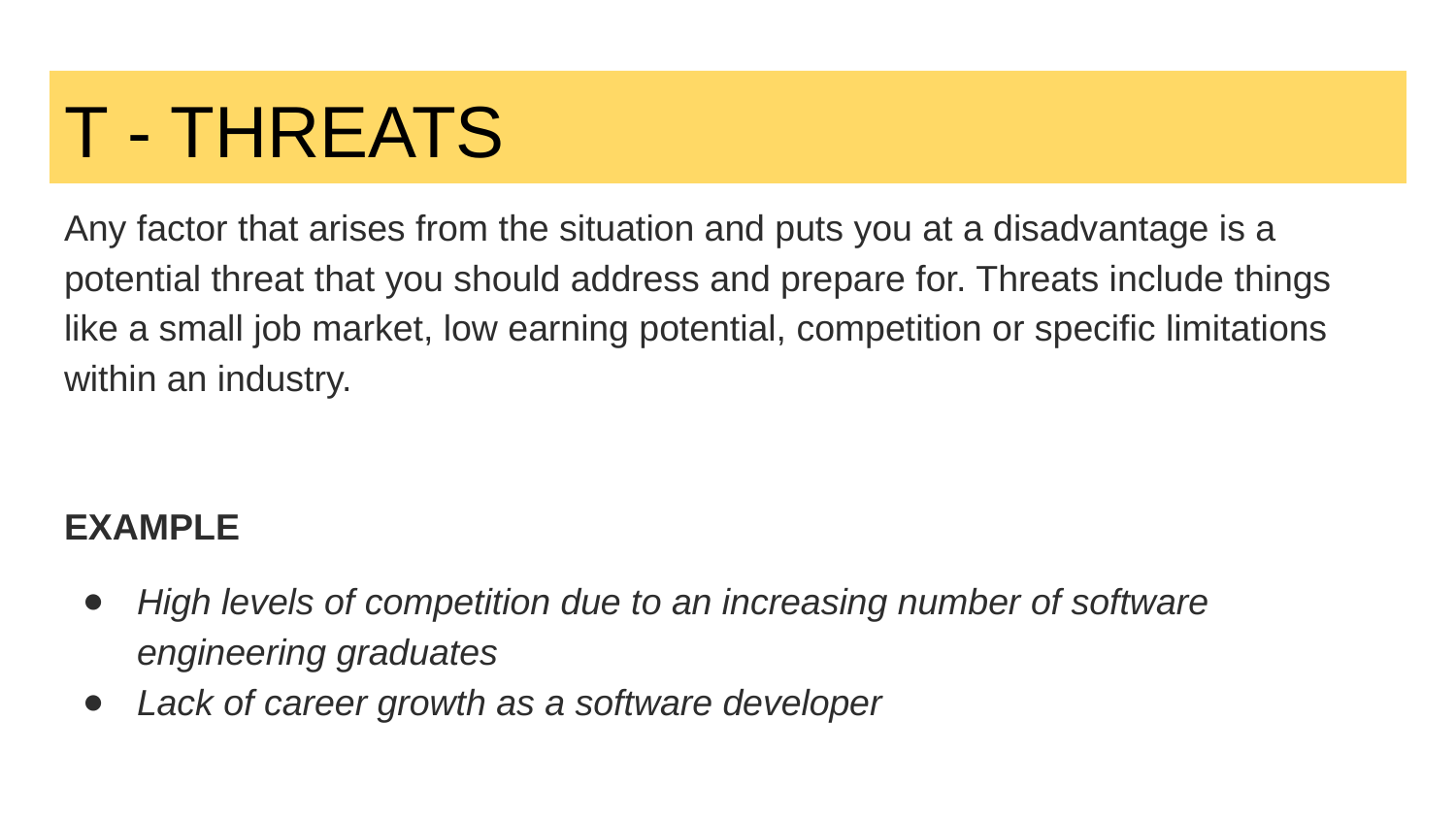

# T - THREATS
Any factor that arises from the situation and puts you at a disadvantage is a potential threat that you should address and prepare for. Threats include things like a small job market, low earning potential, competition or specific limitations within an industry.

EXAMPLE
High levels of competition due to an increasing number of software engineering graduates
Lack of career growth as a software developer